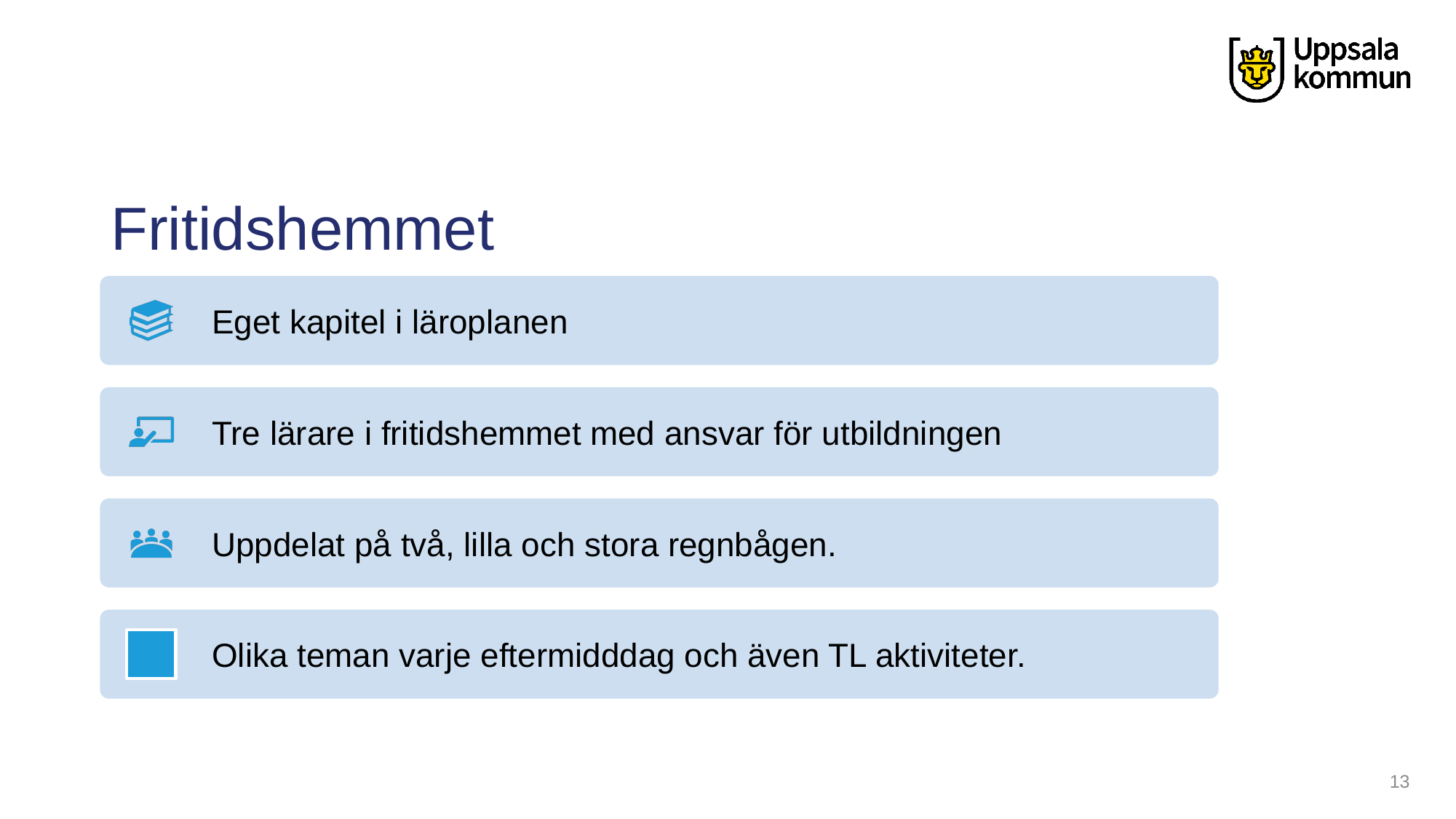

# Fritidshemmet
Eget kapitel i läroplanen
Tre lärare i fritidshemmet med ansvar för utbildningen
Uppdelat på två, lilla och stora regnbågen.
Olika teman varje eftermidddag och även TL aktiviteter.
13